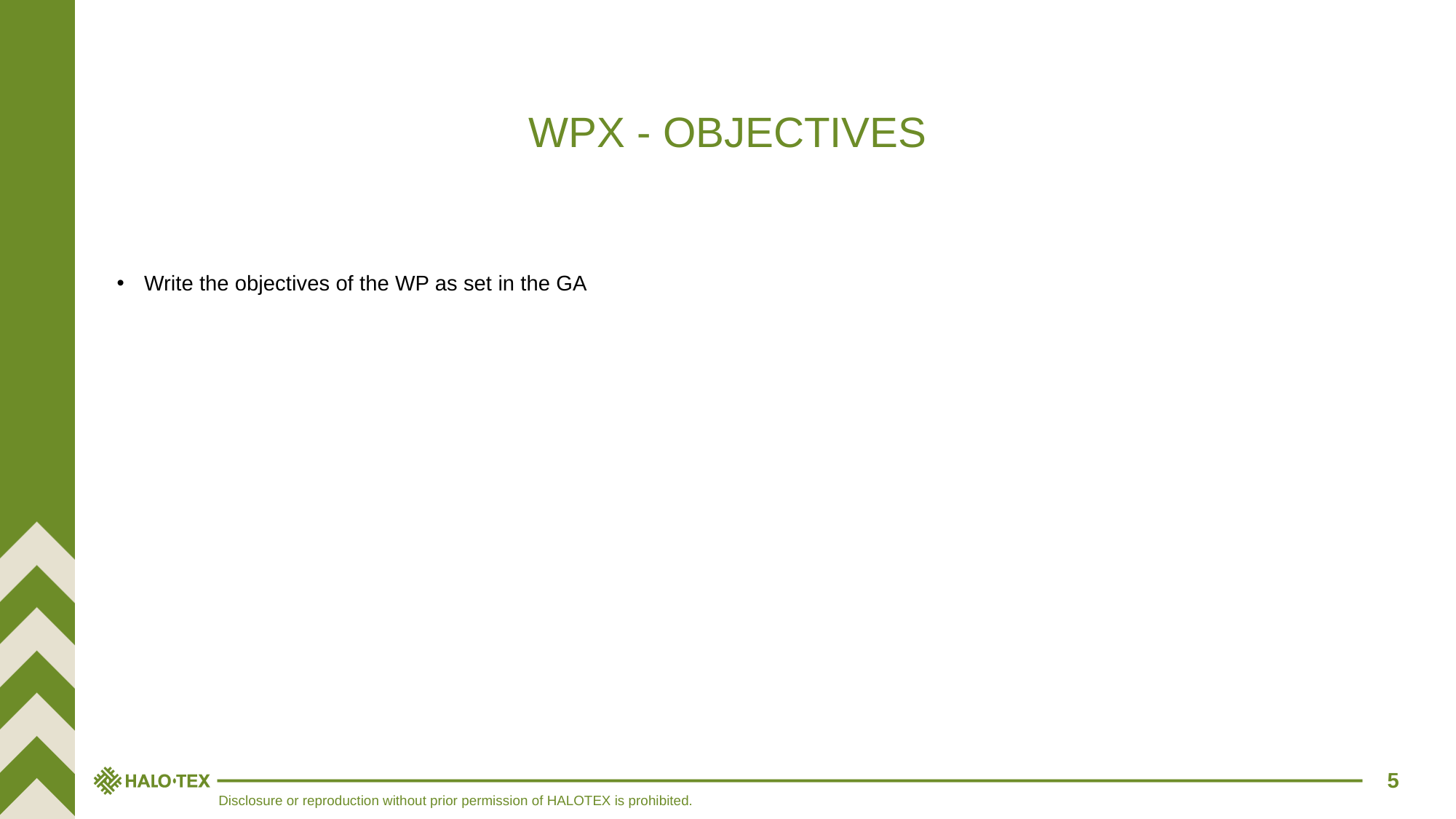

WPX - OBJECTIVES
Write the objectives of the WP as set in the GA
5
Disclosure or reproduction without prior permission of HALOTEX is prohibited.